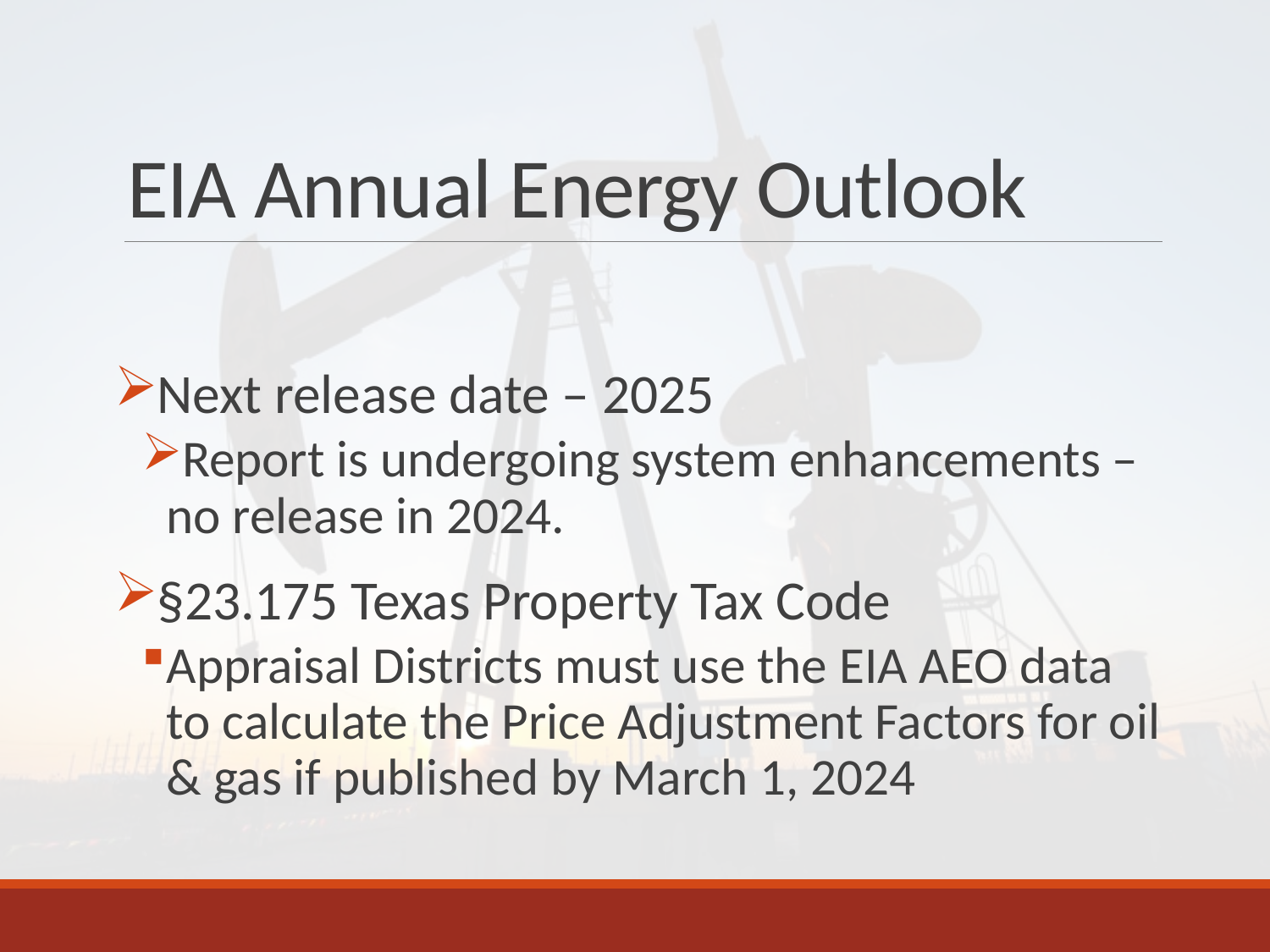

# EIA Annual Energy Outlook
Next release date – 2025
Report is undergoing system enhancements – no release in 2024.
§23.175 Texas Property Tax Code
Appraisal Districts must use the EIA AEO data to calculate the Price Adjustment Factors for oil & gas if published by March 1, 2024